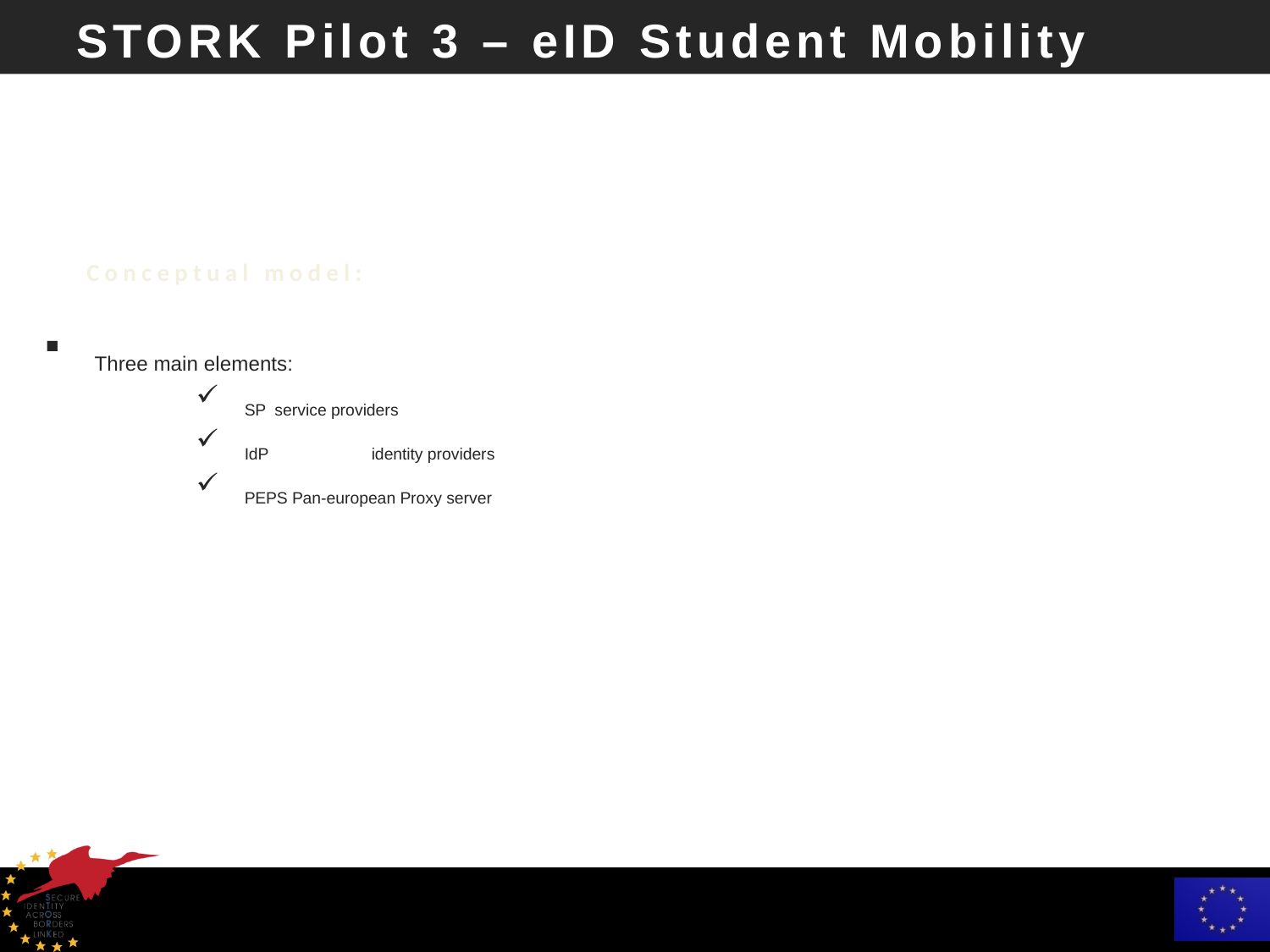

STORK Pilot 3 – eID Student Mobility
Conceptual model:

Three main elements:
SP  service providers
IdP 	identity providers
PEPS Pan-european Proxy server